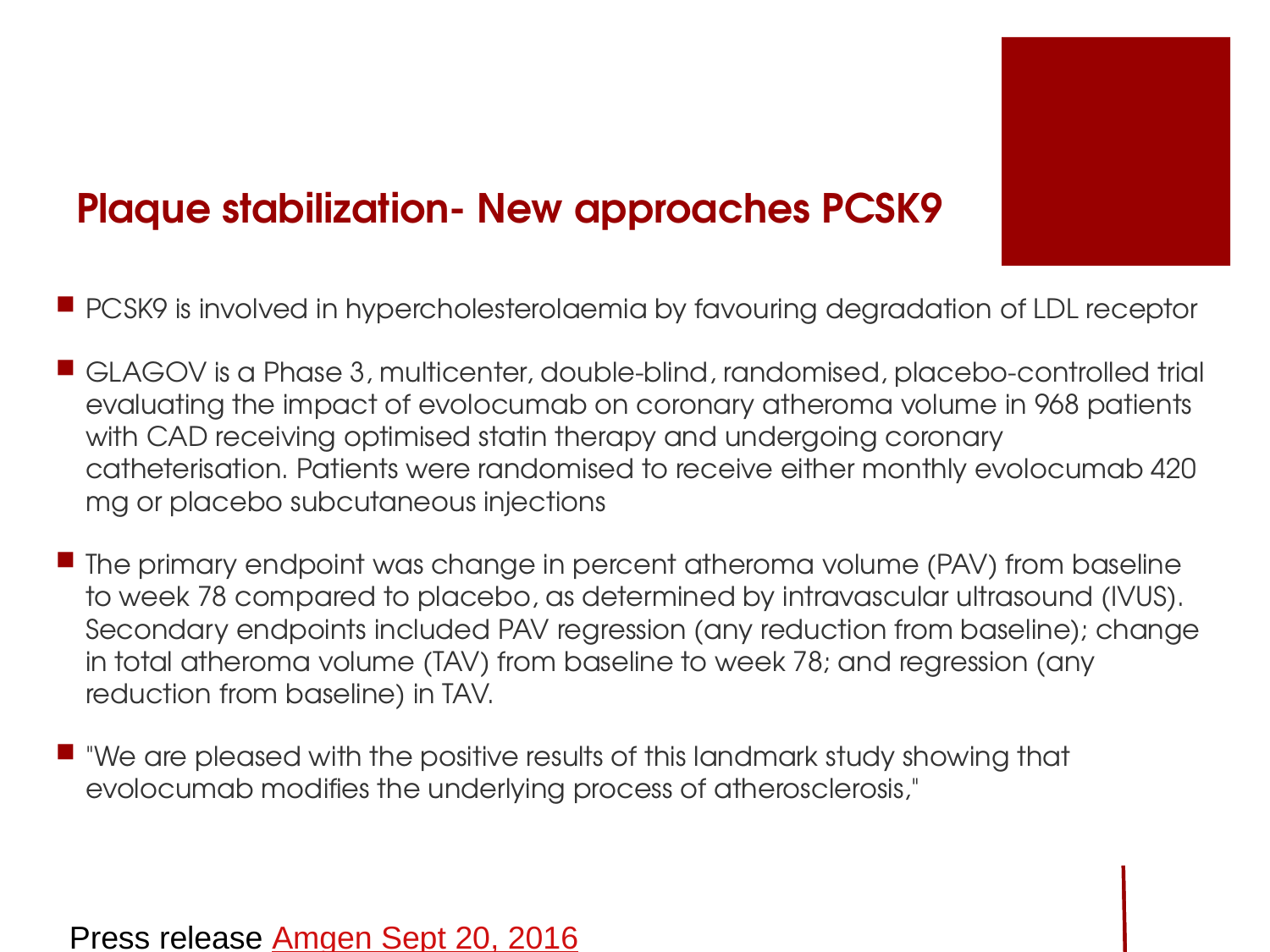

# Plaque stabilization- New approaches PCSK9
PCSK9 is involved in hypercholesterolaemia by favouring degradation of LDL receptor
GLAGOV is a Phase 3, multicenter, double-blind, randomised, placebo-controlled trial evaluating the impact of evolocumab on coronary atheroma volume in 968 patients with CAD receiving optimised statin therapy and undergoing coronary catheterisation. Patients were randomised to receive either monthly evolocumab 420 mg or placebo subcutaneous injections
The primary endpoint was change in percent atheroma volume (PAV) from baseline to week 78 compared to placebo, as determined by intravascular ultrasound (IVUS). Secondary endpoints included PAV regression (any reduction from baseline); change in total atheroma volume (TAV) from baseline to week 78; and regression (any reduction from baseline) in TAV.
"We are pleased with the positive results of this landmark study showing that evolocumab modifies the underlying process of atherosclerosis,"
Press release Amgen Sept 20, 2016